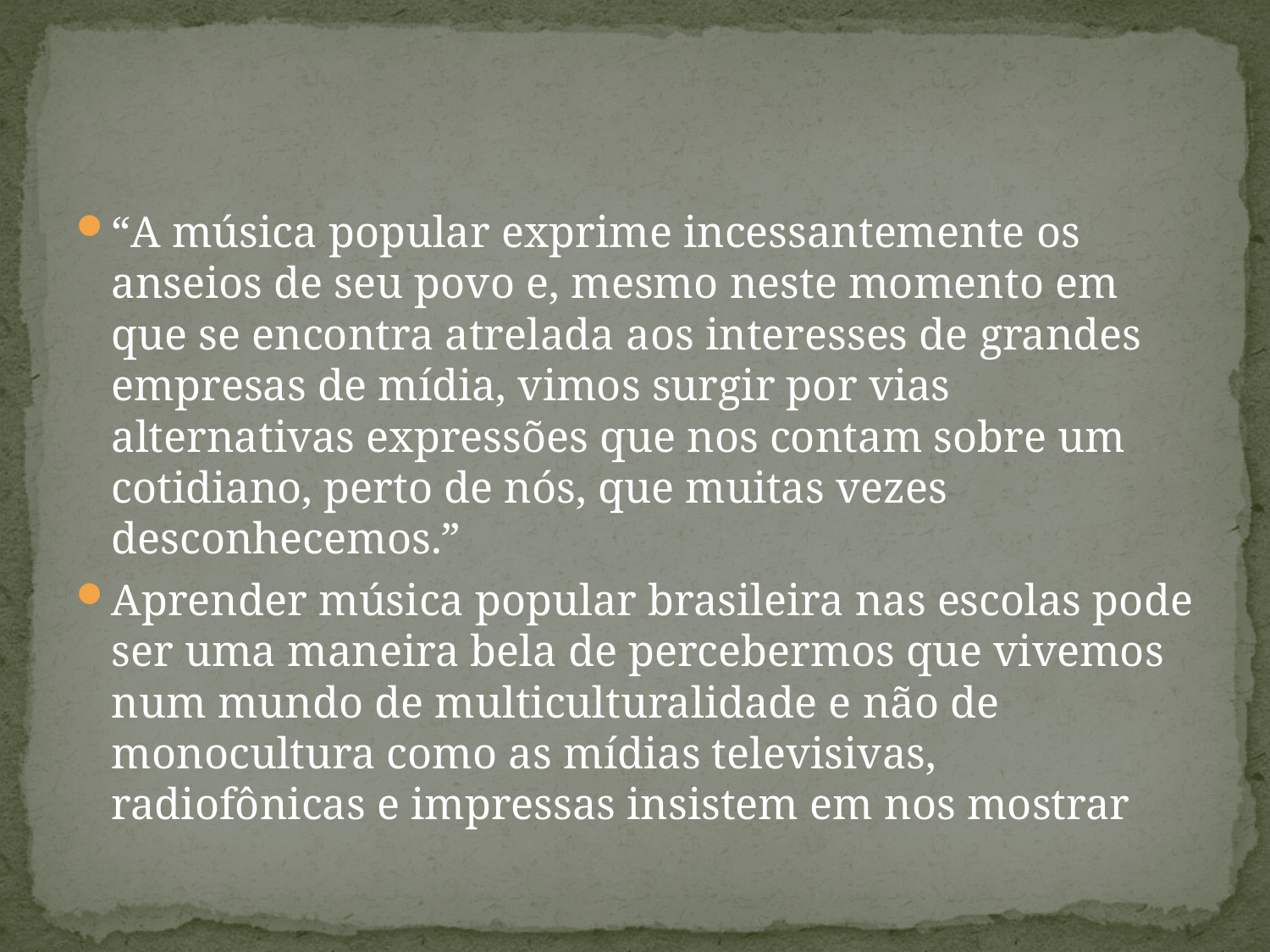

#
“A música popular exprime incessantemente os anseios de seu povo e, mesmo neste momento em que se encontra atrelada aos interesses de grandes empresas de mídia, vimos surgir por vias alternativas expressões que nos contam sobre um cotidiano, perto de nós, que muitas vezes desconhecemos.”
Aprender música popular brasileira nas escolas pode ser uma maneira bela de percebermos que vivemos num mundo de multiculturalidade e não de monocultura como as mídias televisivas, radiofônicas e impressas insistem em nos mostrar